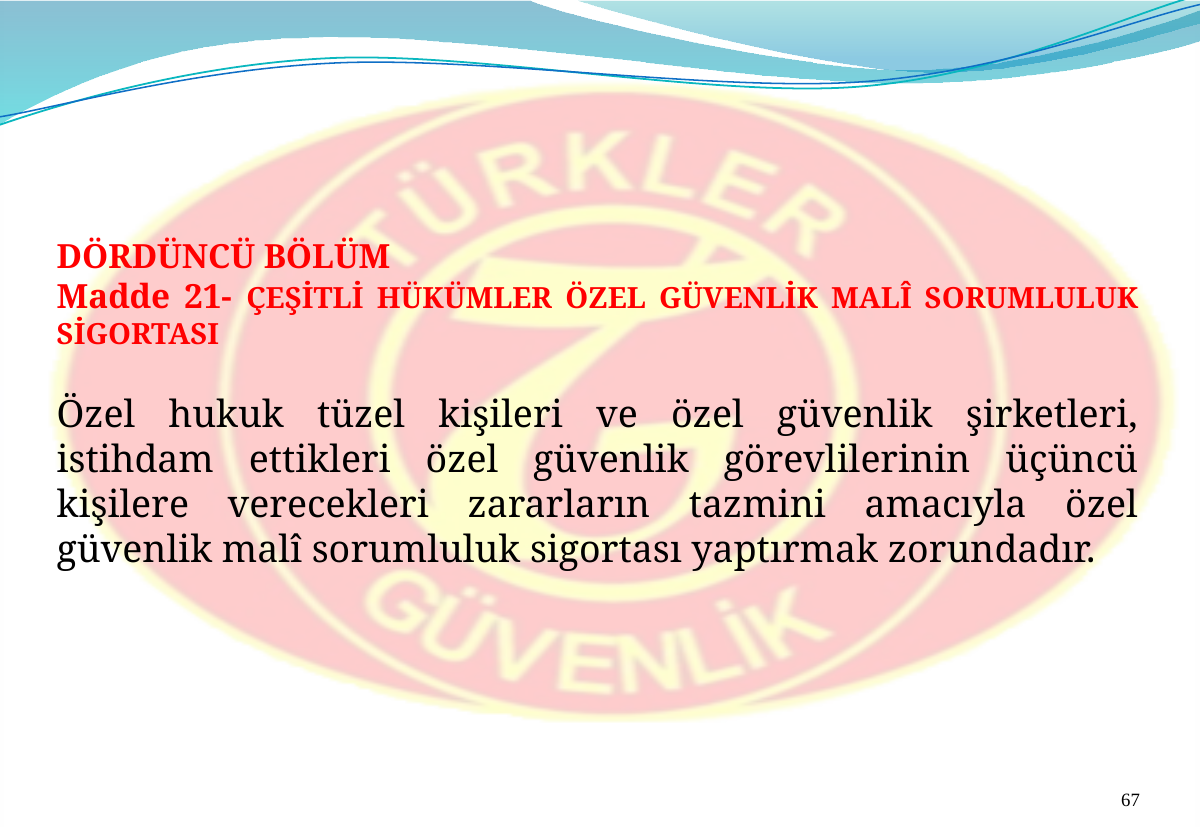

DÖRDÜNCÜ BÖLÜM
Madde 21- ÇEŞİTLİ HÜKÜMLER ÖZEL GÜVENLİK MALÎ SORUMLULUK SİGORTASI

Özel hukuk tüzel kişileri ve özel güvenlik şirketleri, istihdam ettikleri özel güvenlik görevlilerinin üçüncü kişilere verecekleri zararların tazmini amacıyla özel güvenlik malî sorumluluk sigortası yaptırmak zorundadır.
67